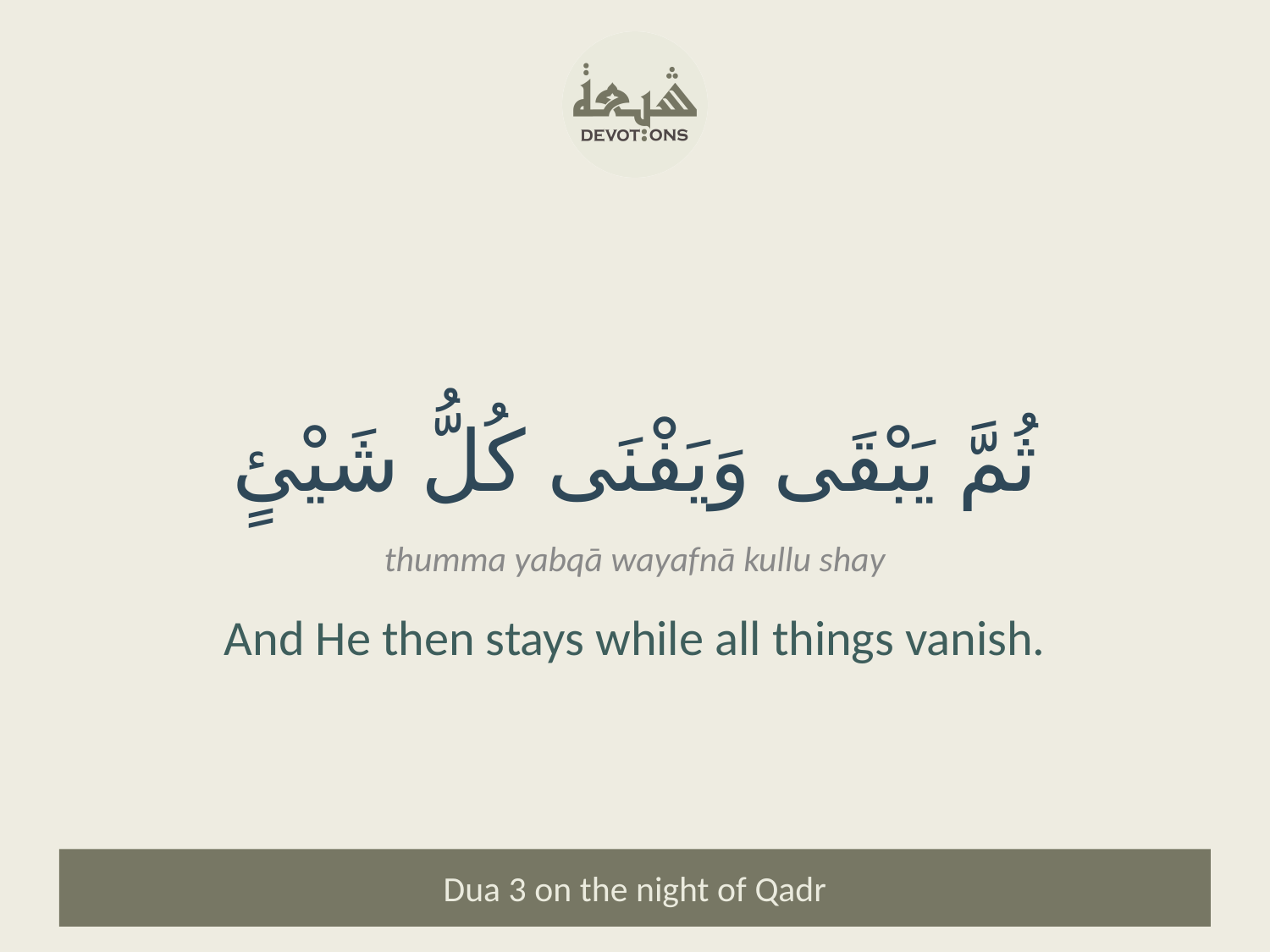

ثُمَّ يَبْقَى وَيَفْنَى كُلُّ شَيْئٍ
thumma yabqā wayafnā kullu shay
And He then stays while all things vanish.
Dua 3 on the night of Qadr